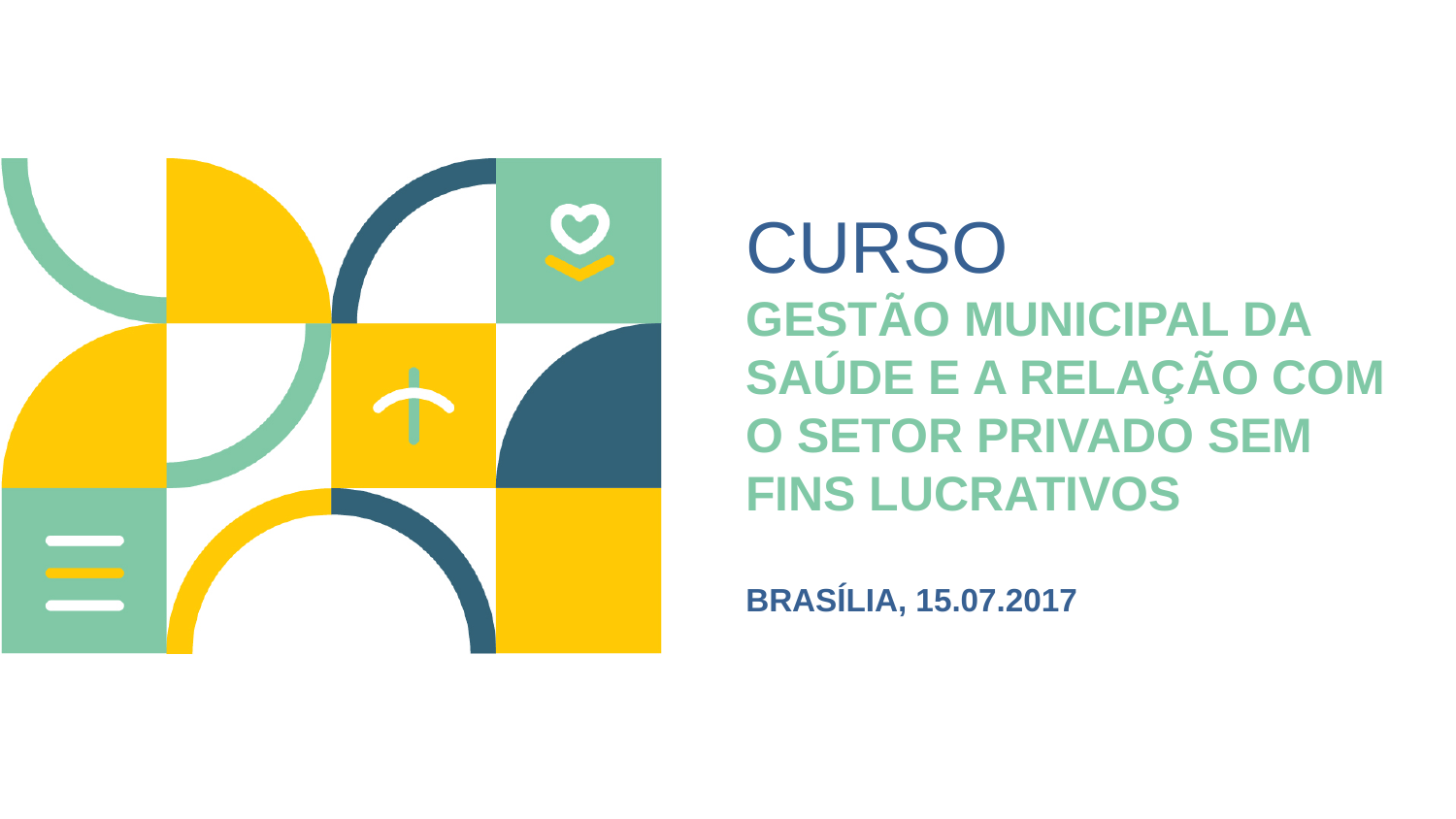

# Curso gestão municipal da saúde e a relação com o setor privado sem fins lucrativos Brasília, 15.07.2017
Fonte: VABS/2017